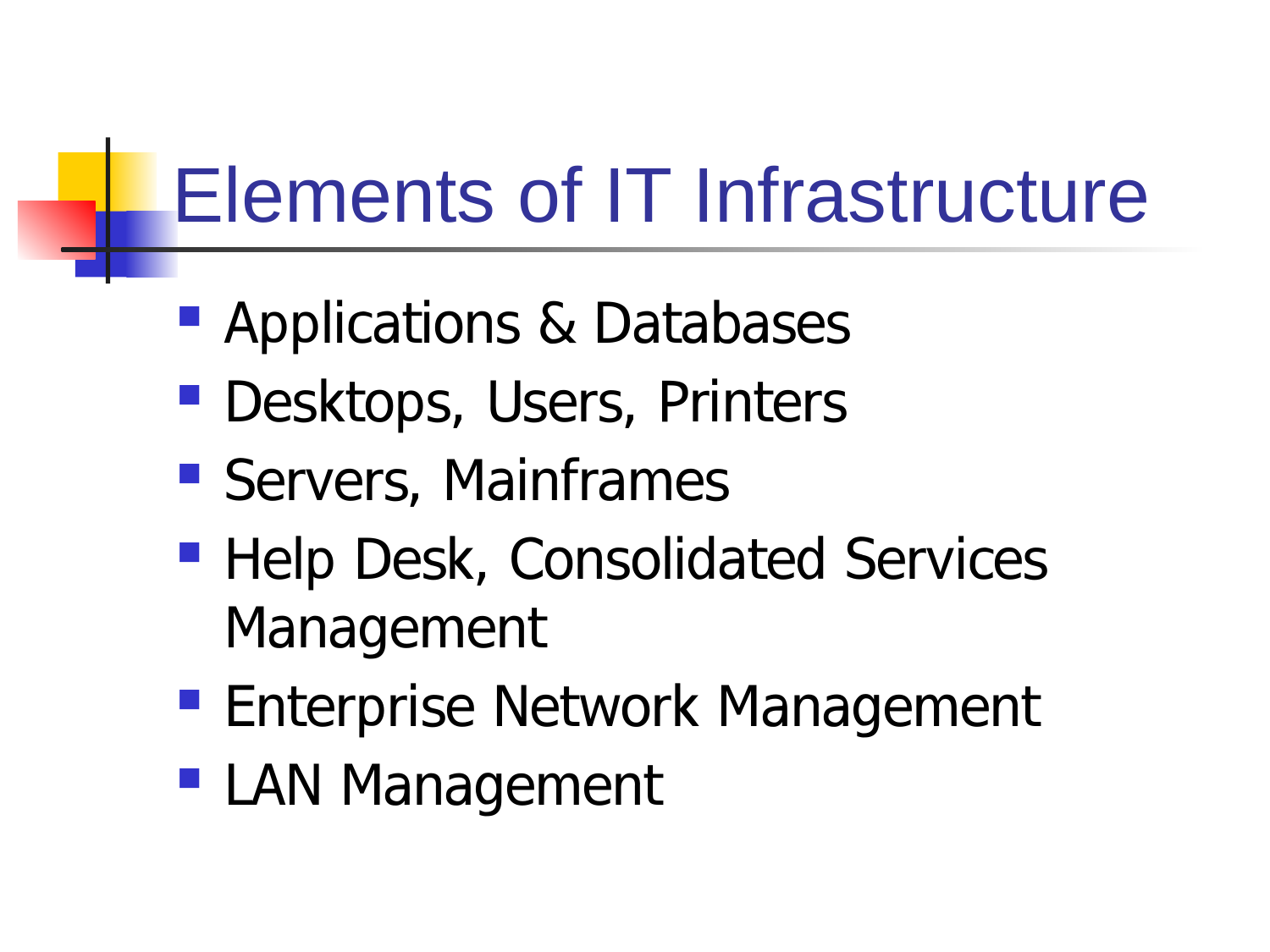

# Elements of IT Infrastructure
Applications & Databases
Desktops, Users, Printers
Servers, Mainframes
Help Desk, Consolidated Services Management
Enterprise Network Management
LAN Management